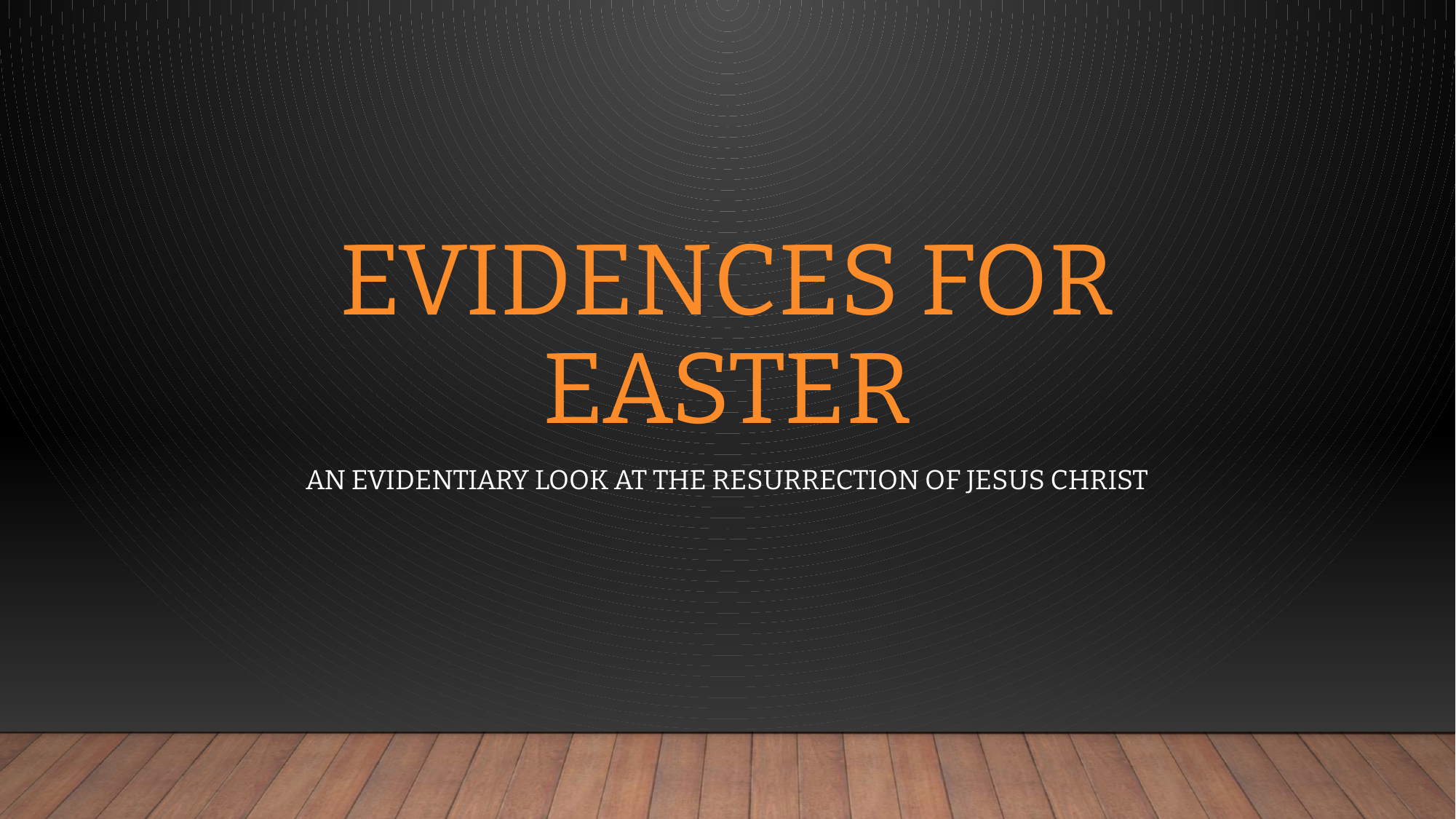

# Evidences for Easter
An evidentiary look at the resurrection of Jesus Christ